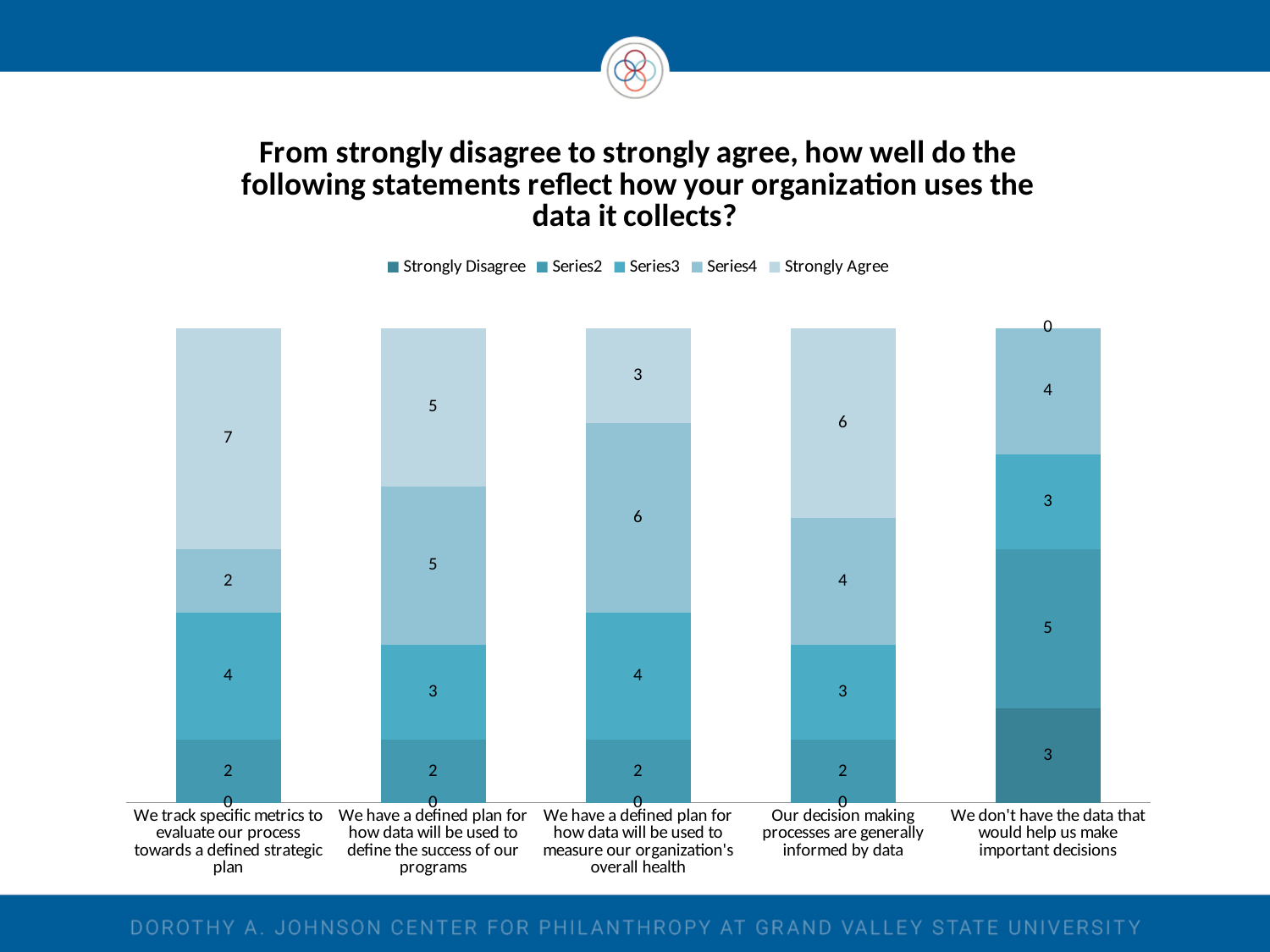

### Chart: From strongly disagree to strongly agree, how well do the following statements reflect how your organization uses the data it collects?

| Category | Strongly Disagree |  |  |  | Strongly Agree |
|---|---|---|---|---|---|
| We track specific metrics to evaluate our process towards a defined strategic plan | 0.0 | 2.0 | 4.0 | 2.0 | 7.0 |
| We have a defined plan for how data will be used to define the success of our programs | 0.0 | 2.0 | 3.0 | 5.0 | 5.0 |
| We have a defined plan for how data will be used to measure our organization's overall health | 0.0 | 2.0 | 4.0 | 6.0 | 3.0 |
| Our decision making processes are generally informed by data | 0.0 | 2.0 | 3.0 | 4.0 | 6.0 |
| We don't have the data that would help us make important decisions | 3.0 | 5.0 | 3.0 | 4.0 | 0.0 |